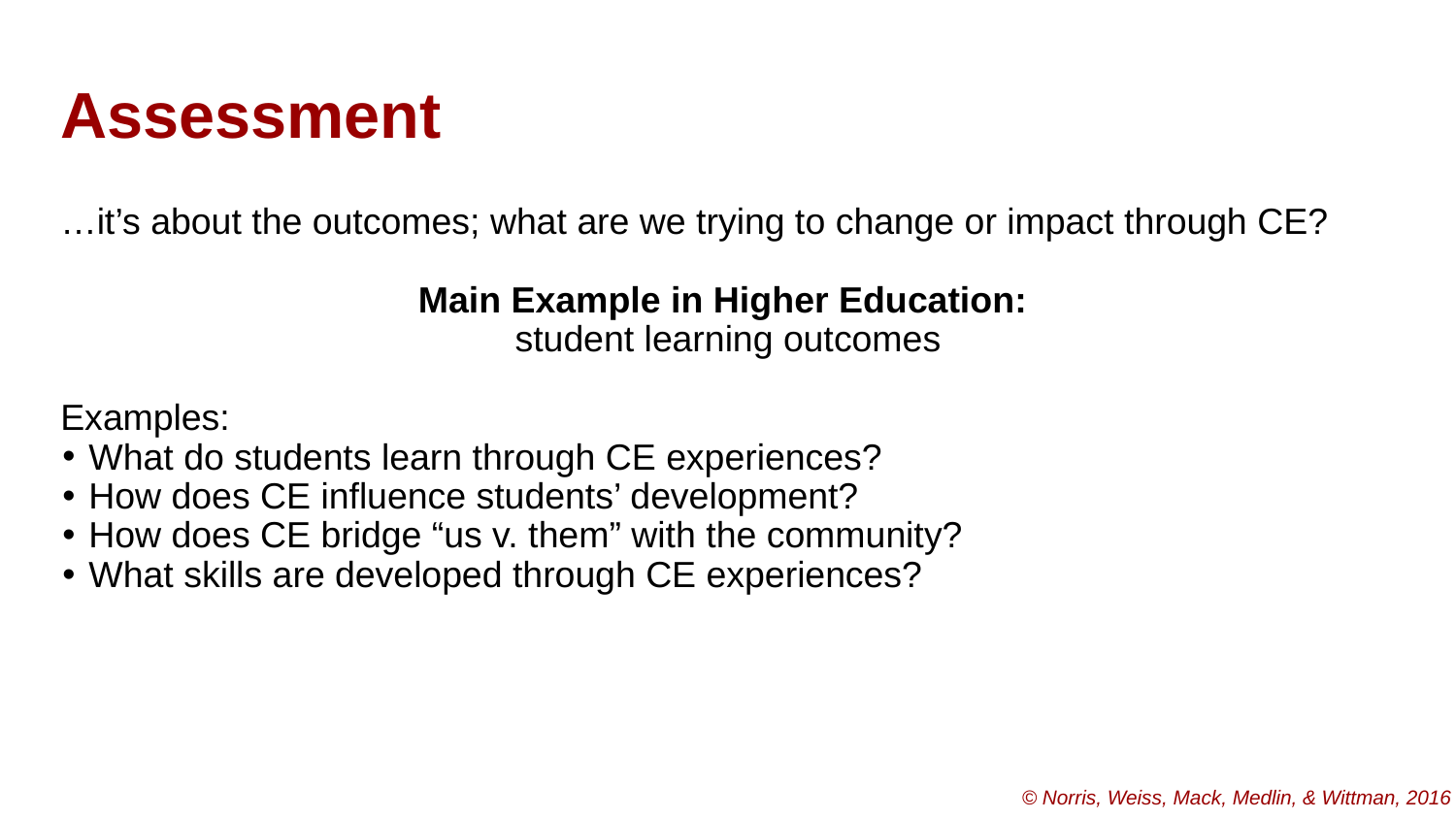

# Assessment
…it’s about the outcomes; what are we trying to change or impact through CE?

Main Example in Higher Education:
student learning outcomes

Examples:
What do students learn through CE experiences?
How does CE influence students’ development?
How does CE bridge “us v. them” with the community?
What skills are developed through CE experiences?
© Norris, Weiss, Mack, Medlin, & Wittman, 2016